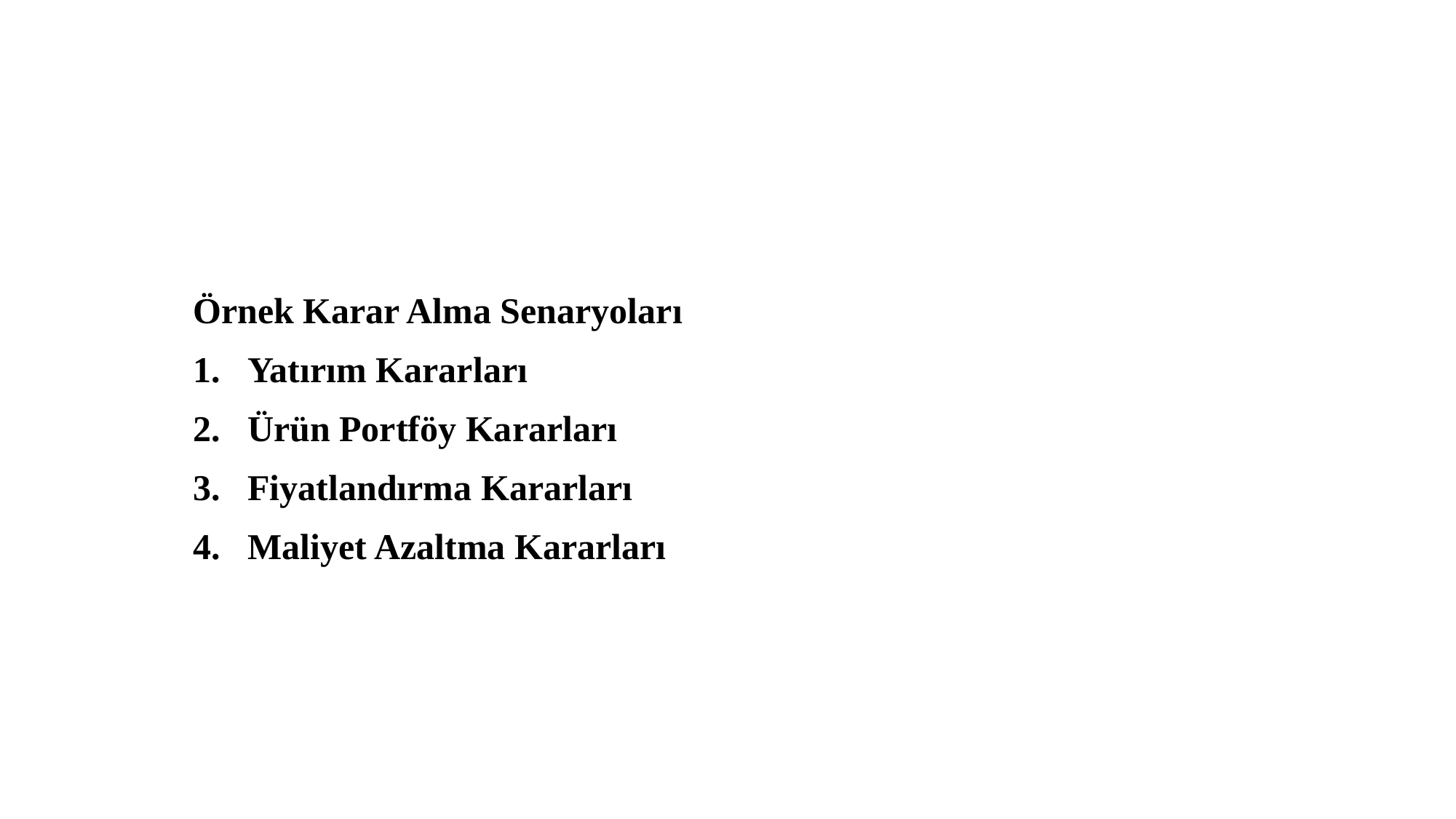

Örnek Karar Alma Senaryoları
Yatırım Kararları
Ürün Portföy Kararları
Fiyatlandırma Kararları
Maliyet Azaltma Kararları